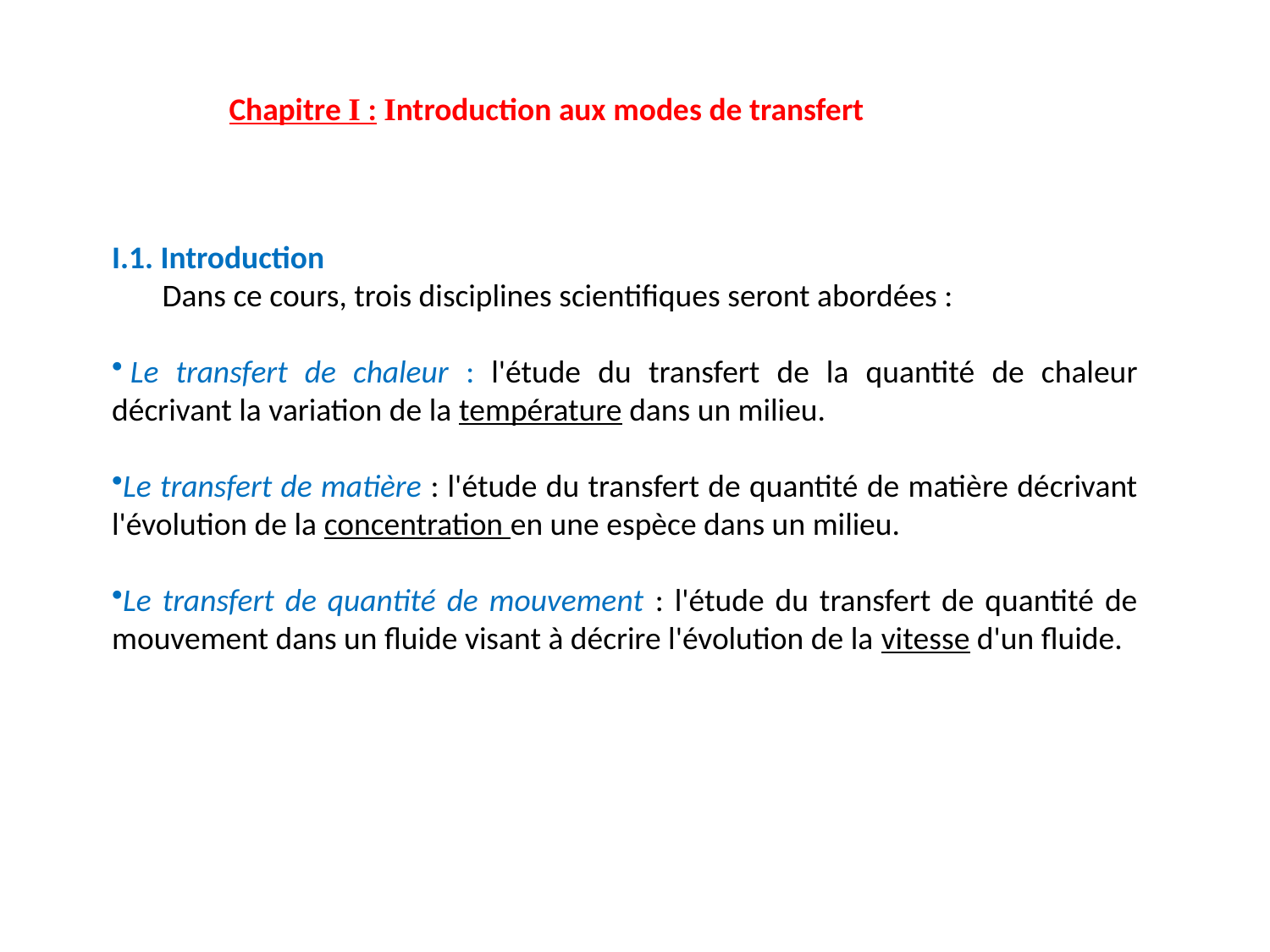

Chapitre I : Introduction aux modes de transfert
I.1. Introduction
       Dans ce cours, trois disciplines scientifiques seront abordées :

 Le transfert de chaleur : l'étude du transfert de la quantité de chaleur décrivant la variation de la température dans un milieu.

Le transfert de matière : l'étude du transfert de quantité de matière décrivant l'évolution de la concentration en une espèce dans un milieu.

Le transfert de quantité de mouvement : l'étude du transfert de quantité de mouvement dans un fluide visant à décrire l'évolution de la vitesse d'un fluide.